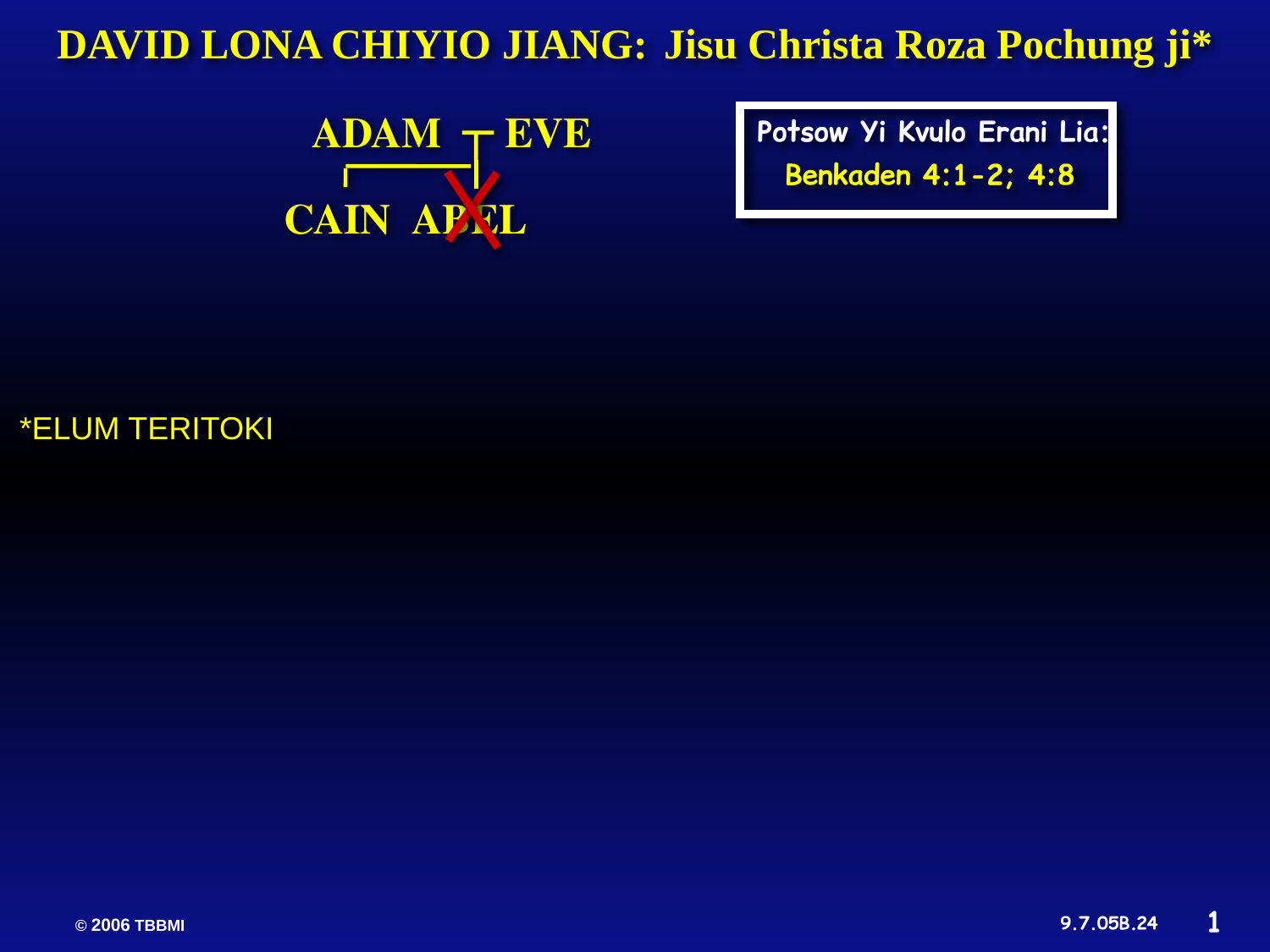

DAVID LONA CHIYIO JIANG:  Jisu Christa Roza Pochung ji*

ADAM      EVE

Potsow Yi Kvulo Erani Lia:

Benkaden 4:1-2; 4:8

CAIN  ABEL
*ELUM TERITOKI
1

24